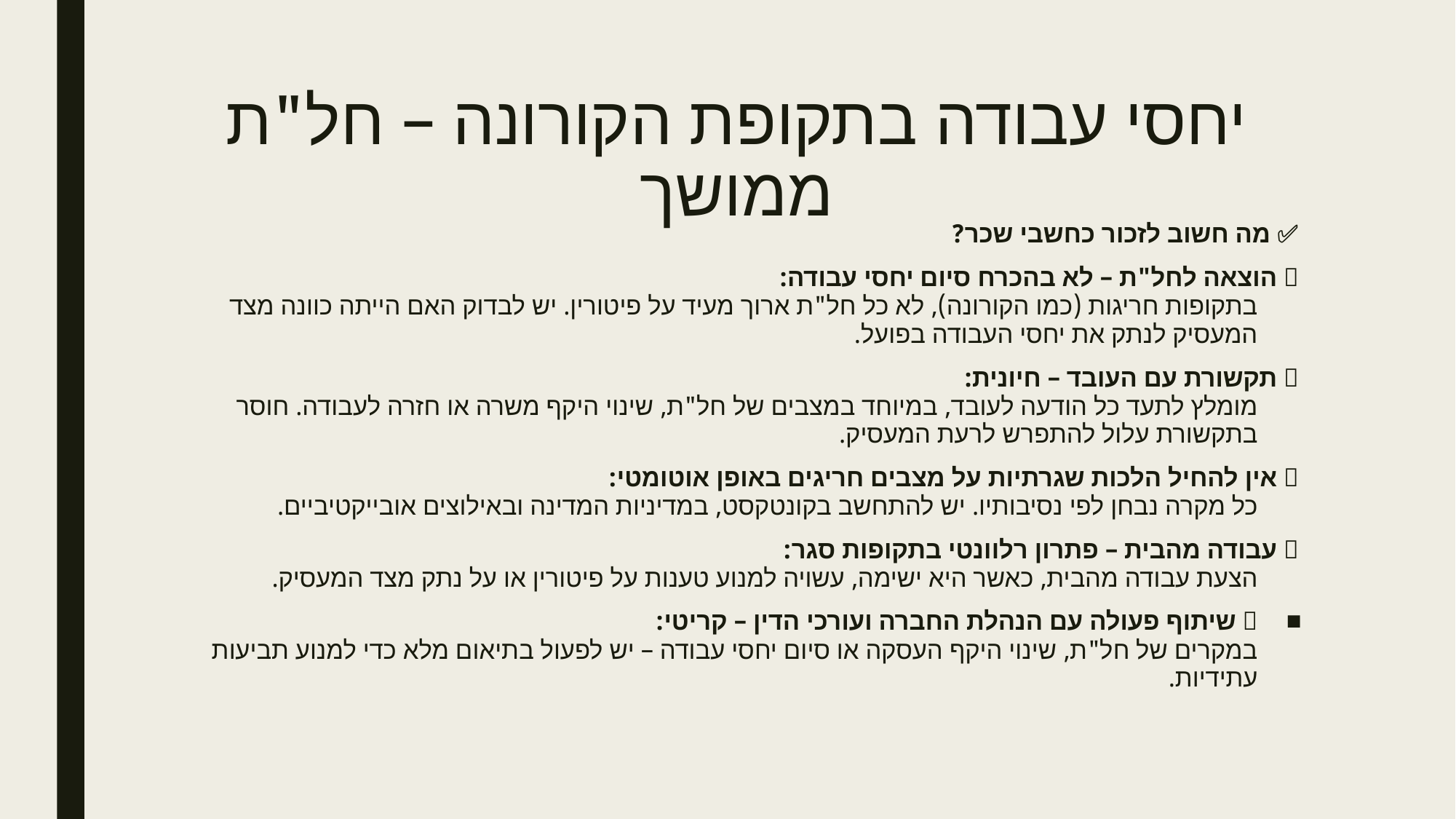

# יחסי עבודה בתקופת הקורונה – חל"ת ממושך
✅ מה חשוב לזכור כחשבי שכר?
🔹 הוצאה לחל"ת – לא בהכרח סיום יחסי עבודה:
בתקופות חריגות (כמו הקורונה), לא כל חל"ת ארוך מעיד על פיטורין. יש לבדוק האם הייתה כוונה מצד המעסיק לנתק את יחסי העבודה בפועל.
🔹 תקשורת עם העובד – חיונית:
מומלץ לתעד כל הודעה לעובד, במיוחד במצבים של חל"ת, שינוי היקף משרה או חזרה לעבודה. חוסר בתקשורת עלול להתפרש לרעת המעסיק.
🔹 אין להחיל הלכות שגרתיות על מצבים חריגים באופן אוטומטי:
כל מקרה נבחן לפי נסיבותיו. יש להתחשב בקונטקסט, במדיניות המדינה ובאילוצים אובייקטיביים.
🔹 עבודה מהבית – פתרון רלוונטי בתקופות סגר:
הצעת עבודה מהבית, כאשר היא ישימה, עשויה למנוע טענות על פיטורין או על נתק מצד המעסיק.
🔹 שיתוף פעולה עם הנהלת החברה ועורכי הדין – קריטי:
במקרים של חל"ת, שינוי היקף העסקה או סיום יחסי עבודה – יש לפעול בתיאום מלא כדי למנוע תביעות עתידיות.